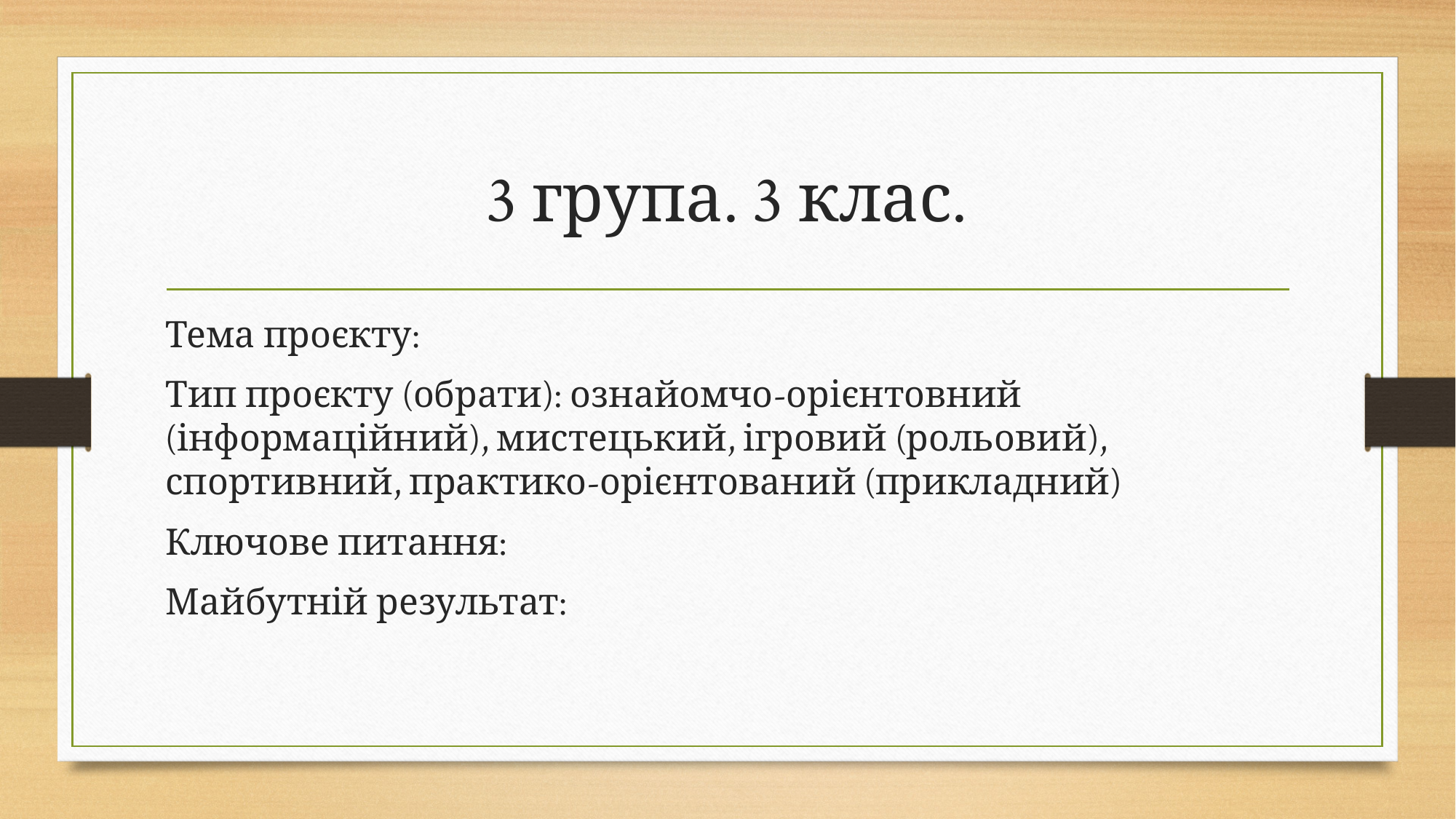

# 3 група. 3 клас.
Тема проєкту:
Тип проєкту (обрати): ознайомчо-орієнтовний (інформаційний), мистецький, ігровий (рольовий), спортивний, практико-орієнтований (прикладний)
Ключове питання:
Майбутній результат: